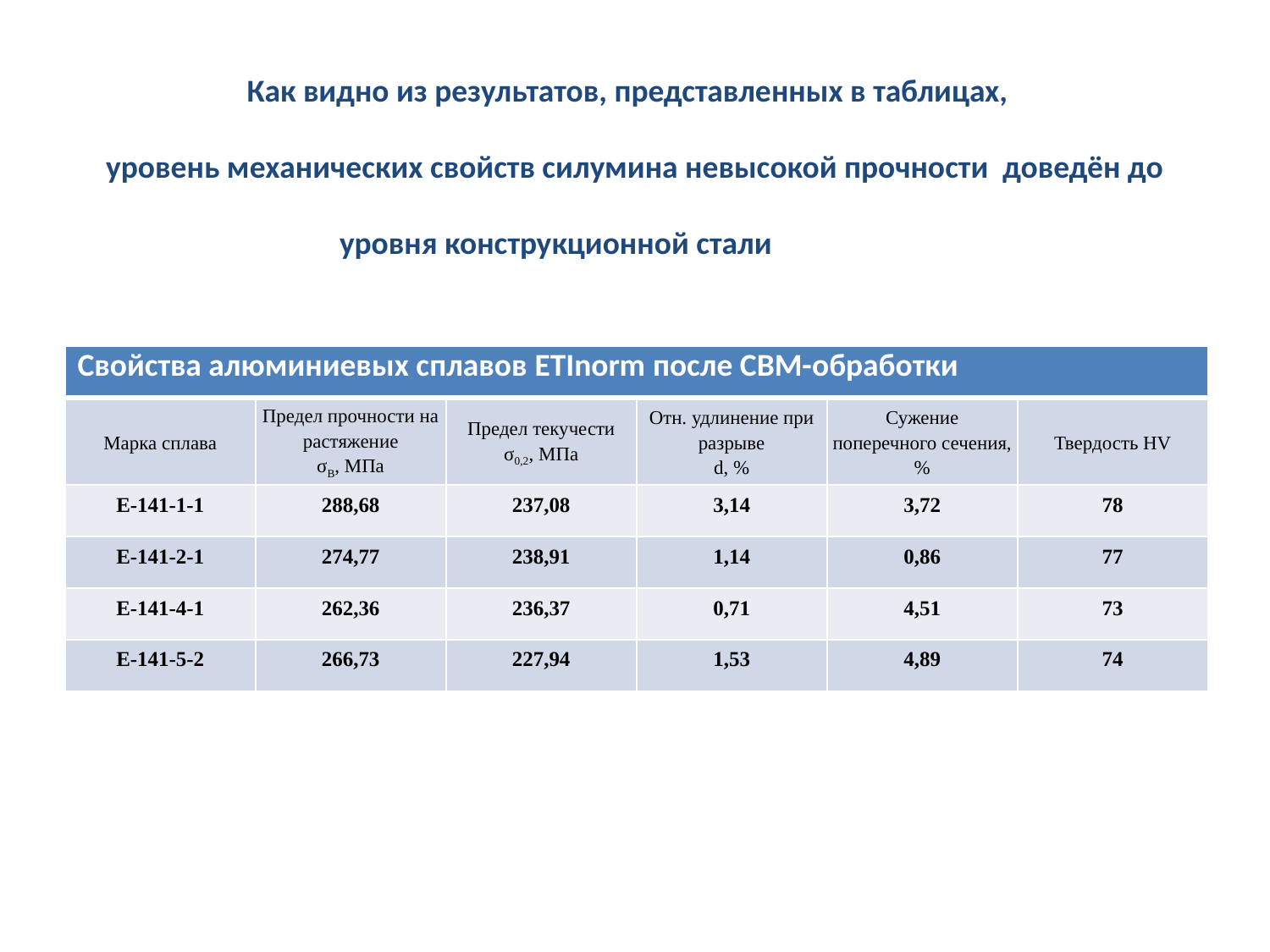

# Как видно из результатов, представленных в таблицах, уровень механических свойств силумина невысокой прочности  доведён до уровня конструкционной стали
| Свойства алюминиевых сплавов ETInorm после СВМ-обработки |  |  |  |  |  |
| --- | --- | --- | --- | --- | --- |
| Марка сплава | Предел прочности на растяжение σB, МПа | Предел текучести σ0,2, МПа | Отн. удлинение при разрыве d, % | Сужение поперечного сечения, % | Твердость HV |
| Е-141-1-1 | 288,68 | 237,08 | 3,14 | 3,72 | 78 |
| Е-141-2-1 | 274,77 | 238,91 | 1,14 | 0,86 | 77 |
| Е-141-4-1 | 262,36 | 236,37 | 0,71 | 4,51 | 73 |
| Е-141-5-2 | 266,73 | 227,94 | 1,53 | 4,89 | 74 |